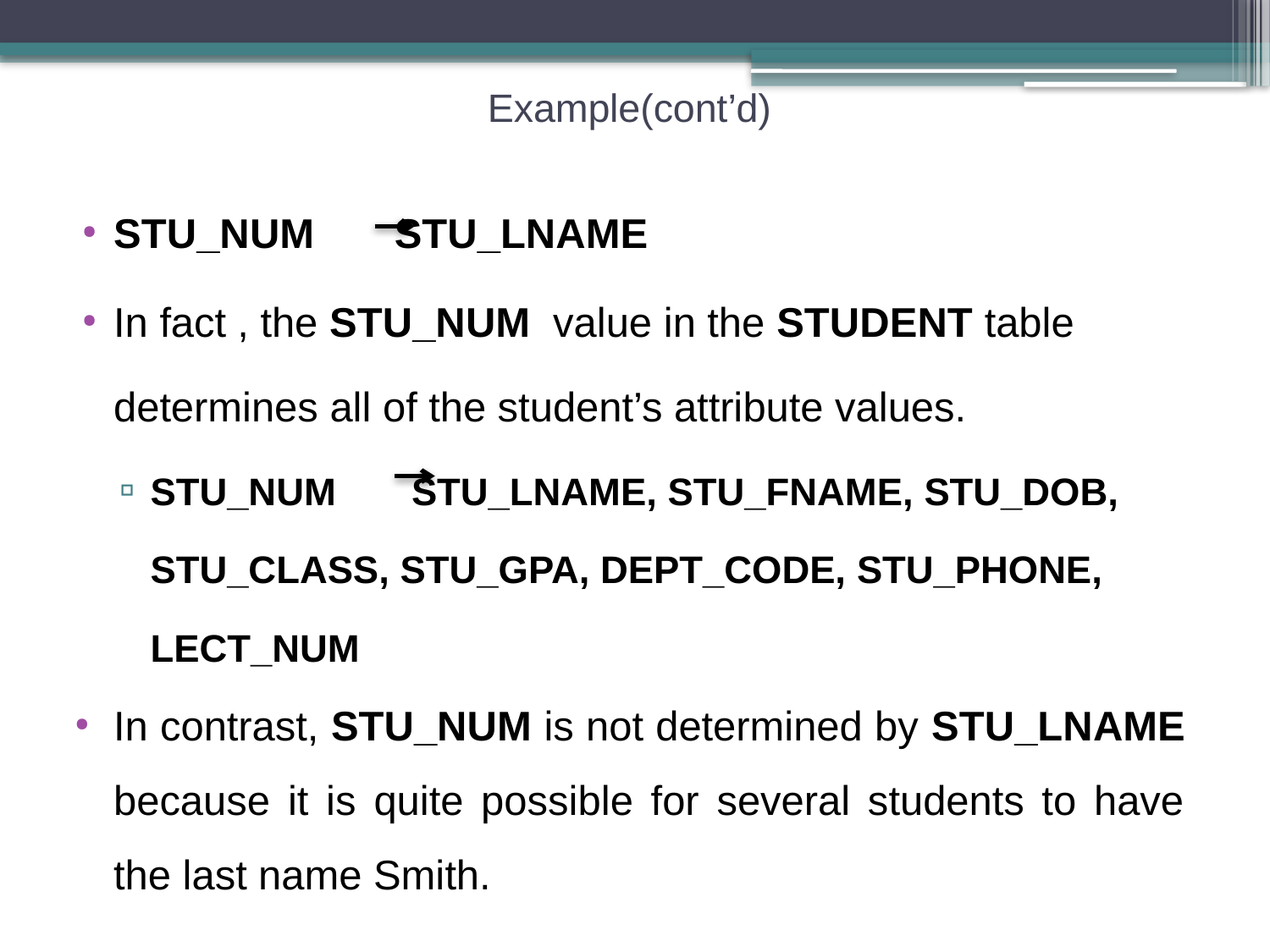

# Example(cont’d)
STU_NUM       STU_LNAME
In fact , the STU_NUM  value in the STUDENT table determines all of the student’s attribute values.
STU_NUM       STU_LNAME, STU_FNAME, STU_DOB, STU_CLASS, STU_GPA, DEPT_CODE, STU_PHONE, LECT_NUM
In contrast, STU_NUM is not determined by STU_LNAME because it is quite possible for several students to have the last name Smith.